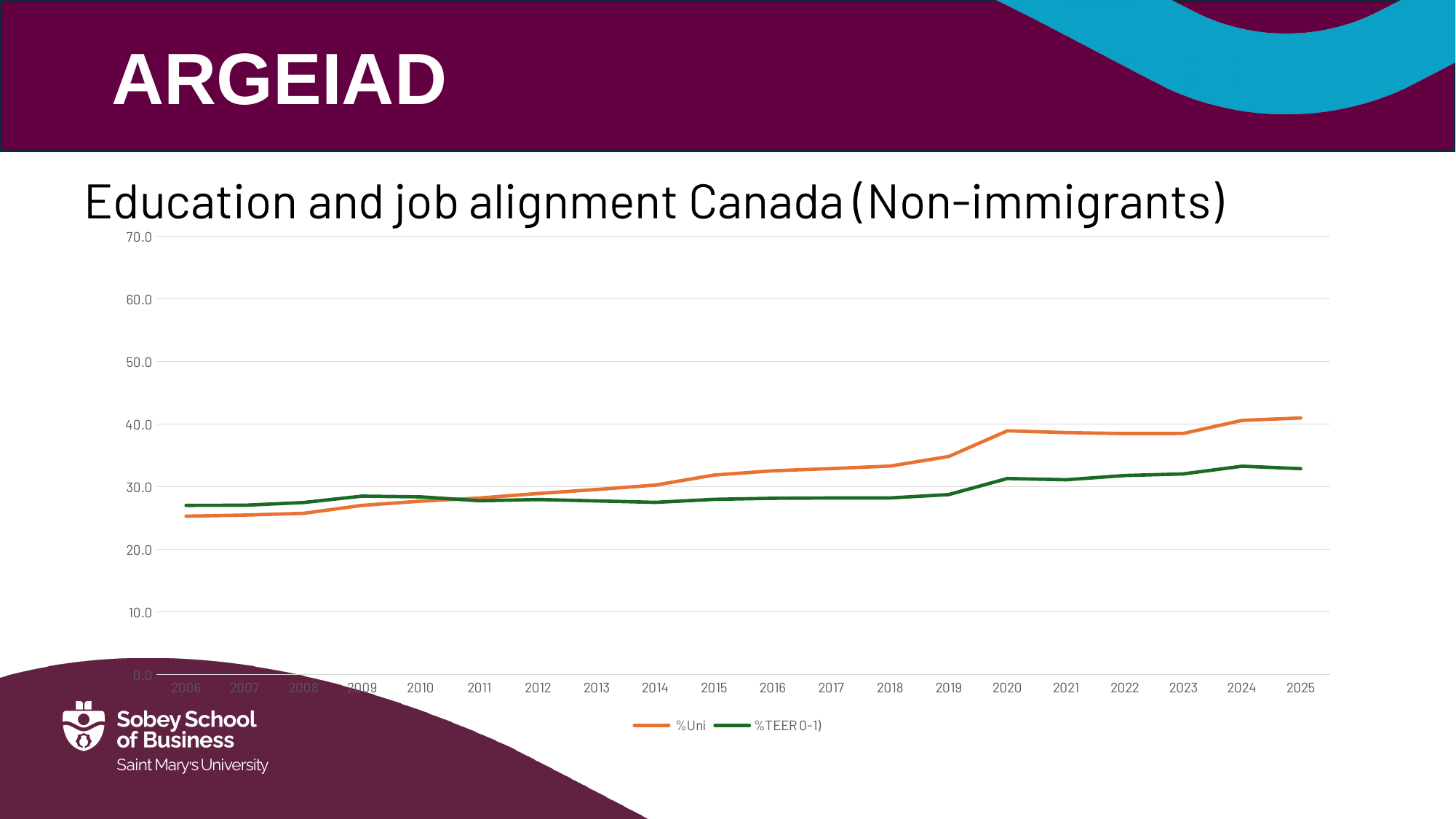

# Education and job alignment Canada (Non-immigrants)

### Chart

| Category |  %Uni | %TEER 0-1) |
|---|---|---|
| 2006 | 25.277325265689242 | 27.007990070591887 |
| 2007 | 25.451733804619415 | 27.024041684441464 |
| 2008 | 25.732285120026432 | 27.4600349905015 |
| 2009 | 27.005612665100813 | 28.4827502058994 |
| 2010 | 27.67873996723069 | 28.368103532893898 |
| 2011 | 28.180652514603217 | 27.74199353634121 |
| 2012 | 28.897772275381666 | 27.93642743673695 |
| 2013 | 29.54410718520275 | 27.720387716386057 |
| 2014 | 30.249178918025255 | 27.486043459887462 |
| 2015 | 31.851198505759054 | 27.96958152359211 |
| 2016 | 32.53236548679189 | 28.135897627778196 |
| 2017 | 32.89203680413054 | 28.18855129704405 |
| 2018 | 33.29258562508692 | 28.1920461449496 |
| 2019 | 34.81937083324245 | 28.73054301438781 |
| 2020 | 38.925521730806054 | 31.296955772544514 |
| 2021 | 38.64117156307729 | 31.09618020380192 |
| 2022 | 38.48586121955085 | 31.780924530748067 |
| 2023 | 38.50117660400896 | 32.03694253069093 |
| 2024 | 40.591340016924114 | 33.27022646759319 |
| 2025 | 40.97437748105377 | 32.87477444965716 |